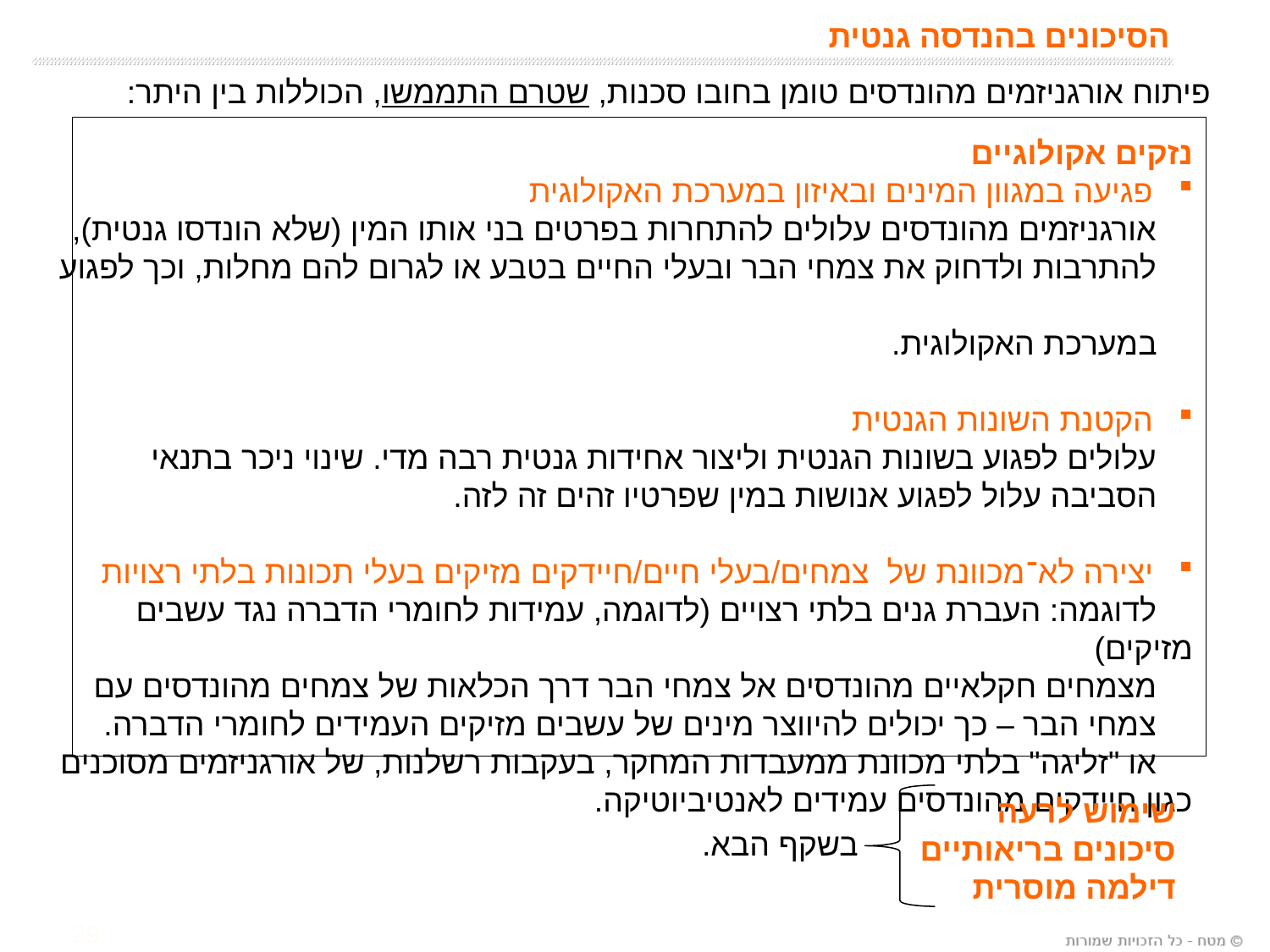

# הסיכונים בהנדסה גנטית

פיתוח אורגניזמים מהונדסים טומן בחובו סכנות, שטרם התממשו, הכוללות בין היתר:

נזקים אקולוגיים
פגיעה במגוון המינים ובאיזון במערכת האקולוגית
    אורגניזמים מהונדסים עלולים להתחרות בפרטים בני אותו המין (שלא הונדסו גנטית),
    להתרבות ולדחוק את צמחי הבר ובעלי החיים בטבע או לגרום להם מחלות, וכך לפגוע
    במערכת האקולוגית.

הקטנת השונות הגנטית
    עלולים לפגוע בשונות הגנטית וליצור אחידות גנטית רבה מדי. שינוי ניכר בתנאי
    הסביבה עלול לפגוע אנושות במין שפרטיו זהים זה לזה.

יצירה לא־מכוונת של  צמחים/בעלי חיים/חיידקים מזיקים בעלי תכונות בלתי רצויות
    לדוגמה: העברת גנים בלתי רצויים (לדוגמה, עמידות לחומרי הדברה נגד עשבים מזיקים)
    מצמחים חקלאיים מהונדסים אל צמחי הבר דרך הכלאות של צמחים מהונדסים עם
    צמחי הבר – כך יכולים להיווצר מינים של עשבים מזיקים העמידים לחומרי הדברה.
    או "זליגה" בלתי מכוונת ממעבדות המחקר, בעקבות רשלנות, של אורגניזמים מסוכנים כגון חיידקים מהונדסים עמידים לאנטיביוטיקה.

שימוש לרעה
סיכונים בריאותיים
דילמה מוסרית

בשקף הבא.
29